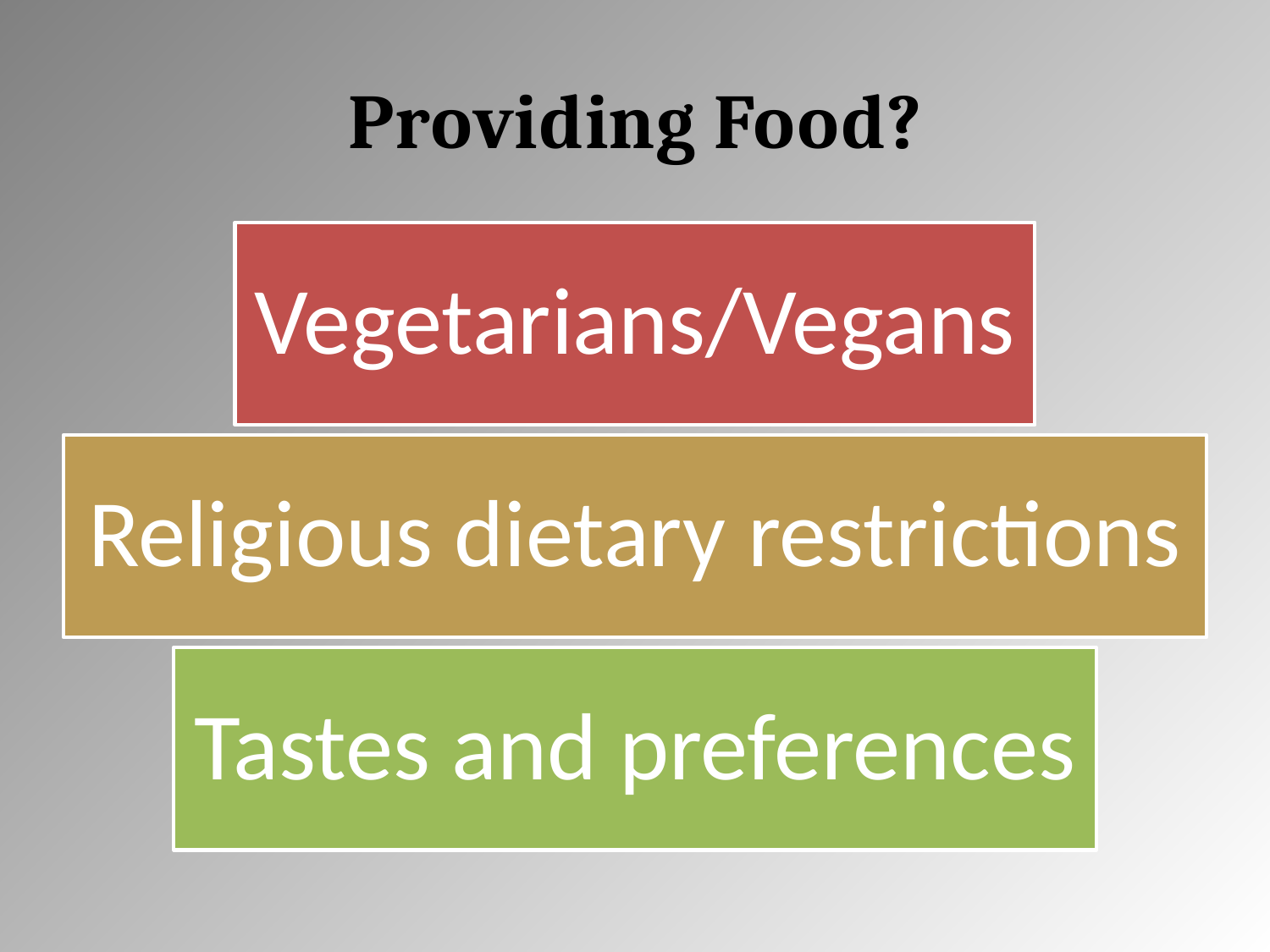

# Providing Food?
Vegetarians/Vegans
Religious dietary restrictions
Tastes and preferences